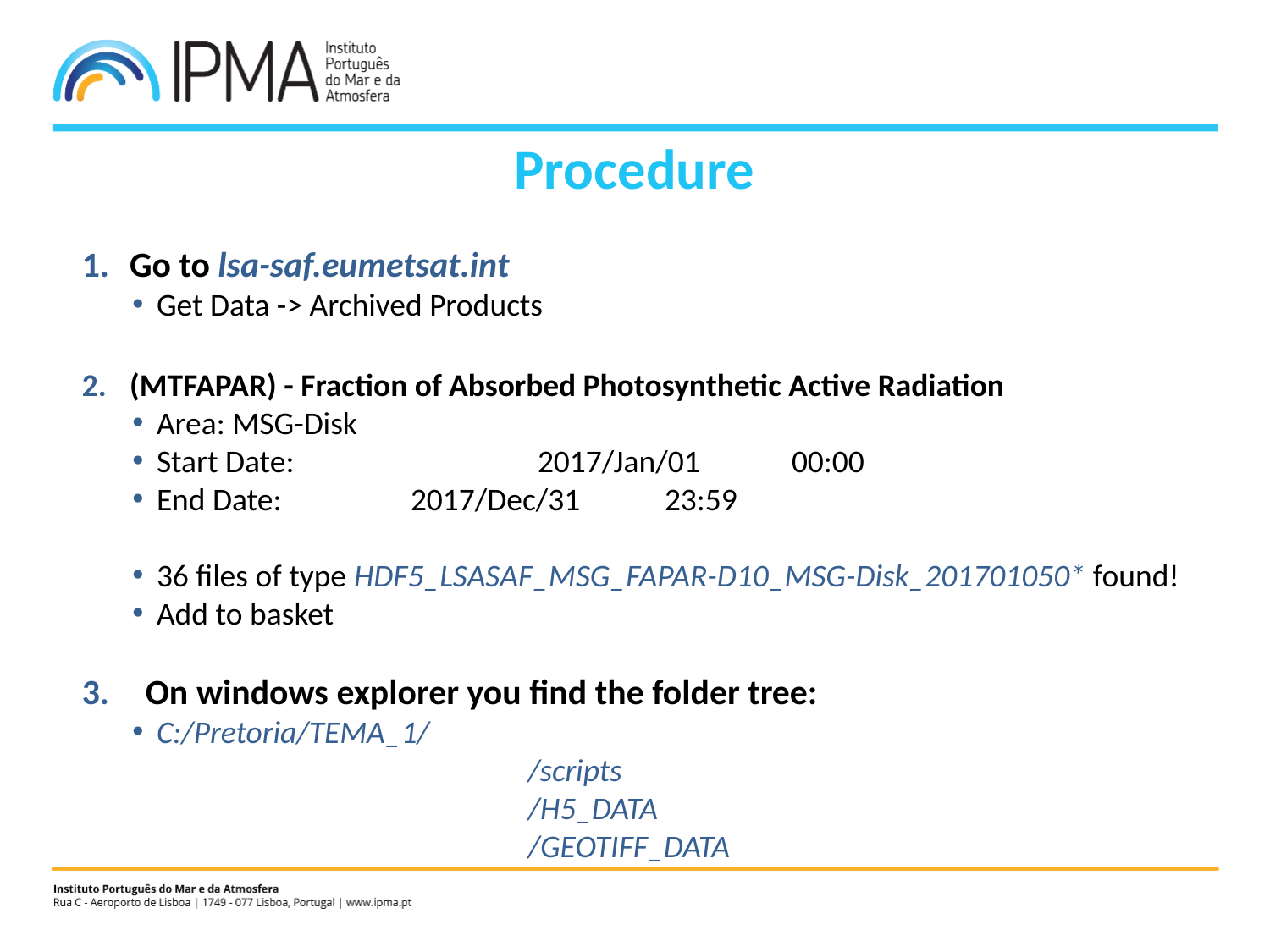

# Procedure
Go to lsa-saf.eumetsat.int
Get Data -> Archived Products

(MTFAPAR) - Fraction of Absorbed Photosynthetic Active Radiation
Area: MSG-Disk
Start Date:		2017/Jan/01	00:00
End Date:		2017/Dec/31	23:59

36 files of type HDF5_LSASAF_MSG_FAPAR-D10_MSG-Disk_201701050* found!
Add to basket

On windows explorer you find the folder tree:
C:/Pretoria/TEMA_1/
			  /scripts
			  /H5_DATA
			  /GEOTIFF_DATA